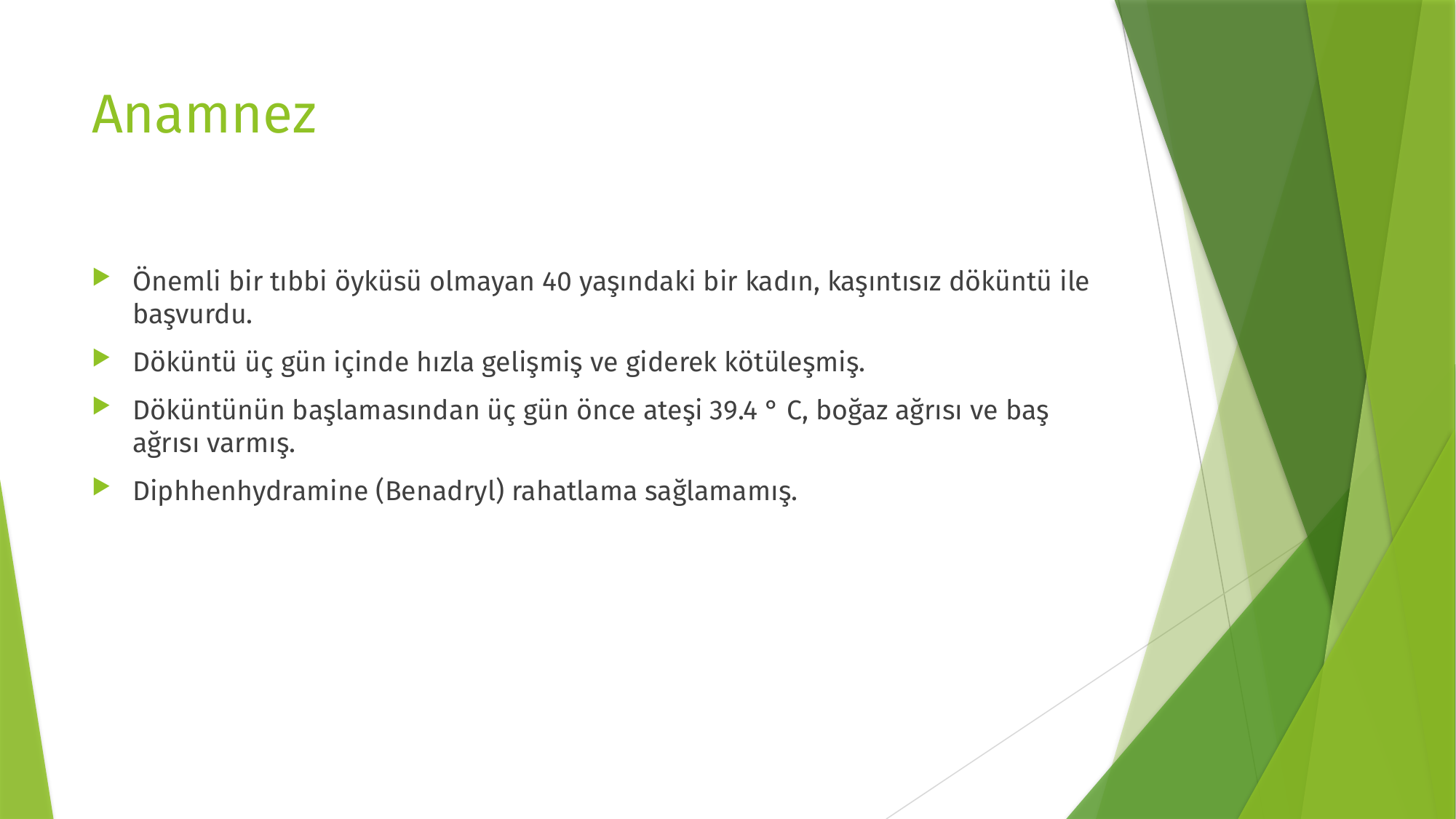

# Anamnez
Önemli bir tıbbi öyküsü olmayan 40 yaşındaki bir kadın, kaşıntısız döküntü ile başvurdu.
Döküntü üç gün içinde hızla gelişmiş ve giderek kötüleşmiş.
Döküntünün başlamasından üç gün önce ateşi 39.4 ° C, boğaz ağrısı ve baş ağrısı varmış.
Diphhenhydramine (Benadryl) rahatlama sağlamamış.